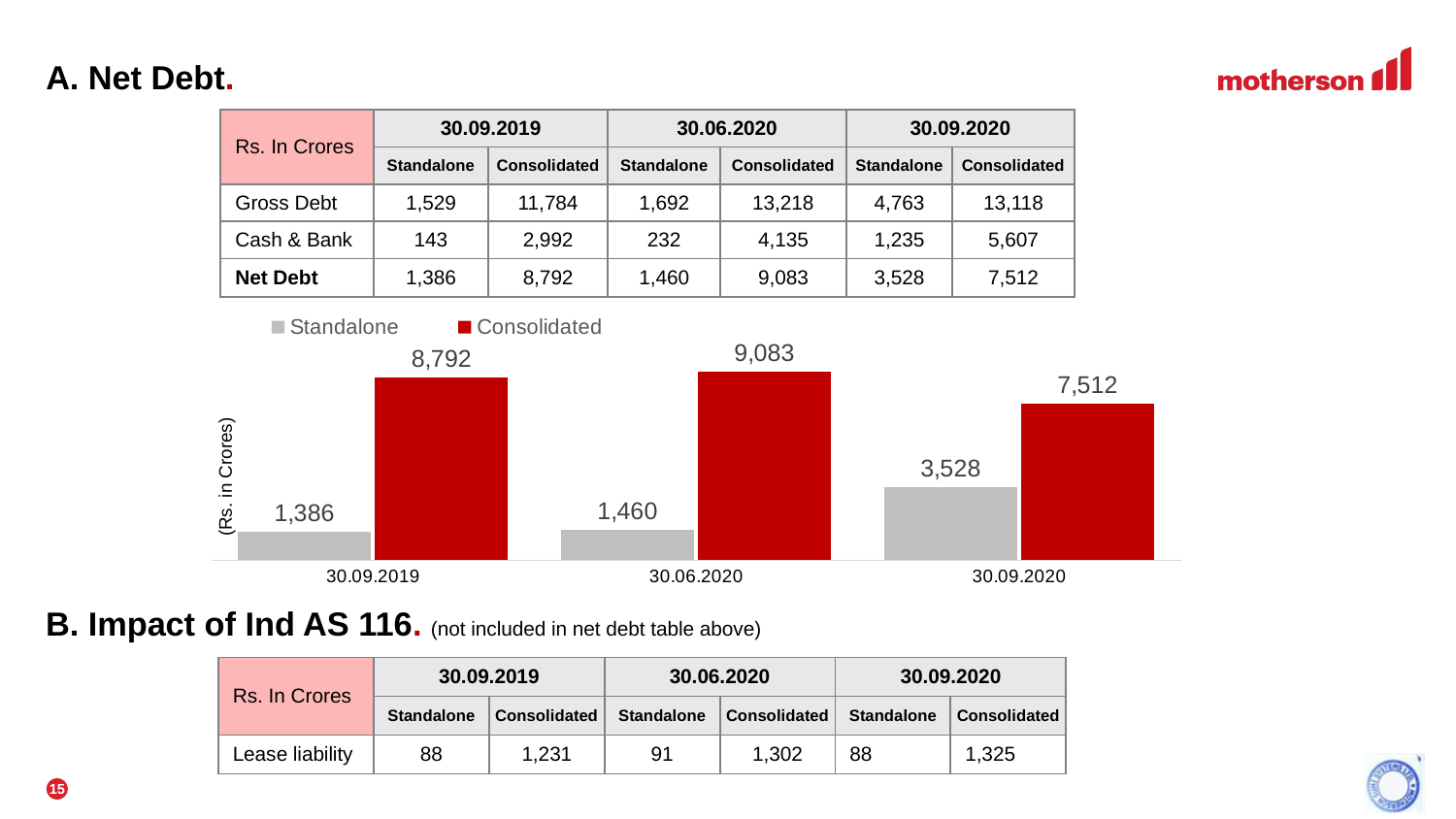

# A. Net Debt.
| Rs. In Crores | 30.09.2019 |  | 30.06.2020 |  | 30.09.2020 |  |
| --- | --- | --- | --- | --- | --- | --- |
|  | Standalone | Consolidated | Standalone | Consolidated | Standalone | Consolidated |
| Gross Debt | 1,529 | 11,784 | 1,692 | 13,218 | 4,763 | 13,118 |
| Cash & Bank | 143 | 2,992 | 232 | 4,135 | 1,235 | 5,607 |
| Net Debt | 1,386 | 8,792 | 1,460 | 9,083 | 3,528 | 7,512 |

### Chart

| Category | Standalone | Consolidated |
|---|---|---|
| 30.09.2019 | 1385.77249328588 | 8792.27719986576 |
| 30.06.2020 | 1459.85449351268 | 9082.75786235234 |
| 30.09.2020 | 3527.8699603295 | 7511.96518894309 |
(Rs. in Crores)

B. Impact of Ind AS 116. (not included in net debt table above)
| Rs. In Crores | 30.09.2019 |  | 30.06.2020 |  | 30.09.2020 |  |
| --- | --- | --- | --- | --- | --- | --- |
|  | Standalone | Consolidated | Standalone | Consolidated | Standalone | Consolidated |
| Lease liability | 88 | 1,231 | 91 | 1,302 | 88 | 1,325 |